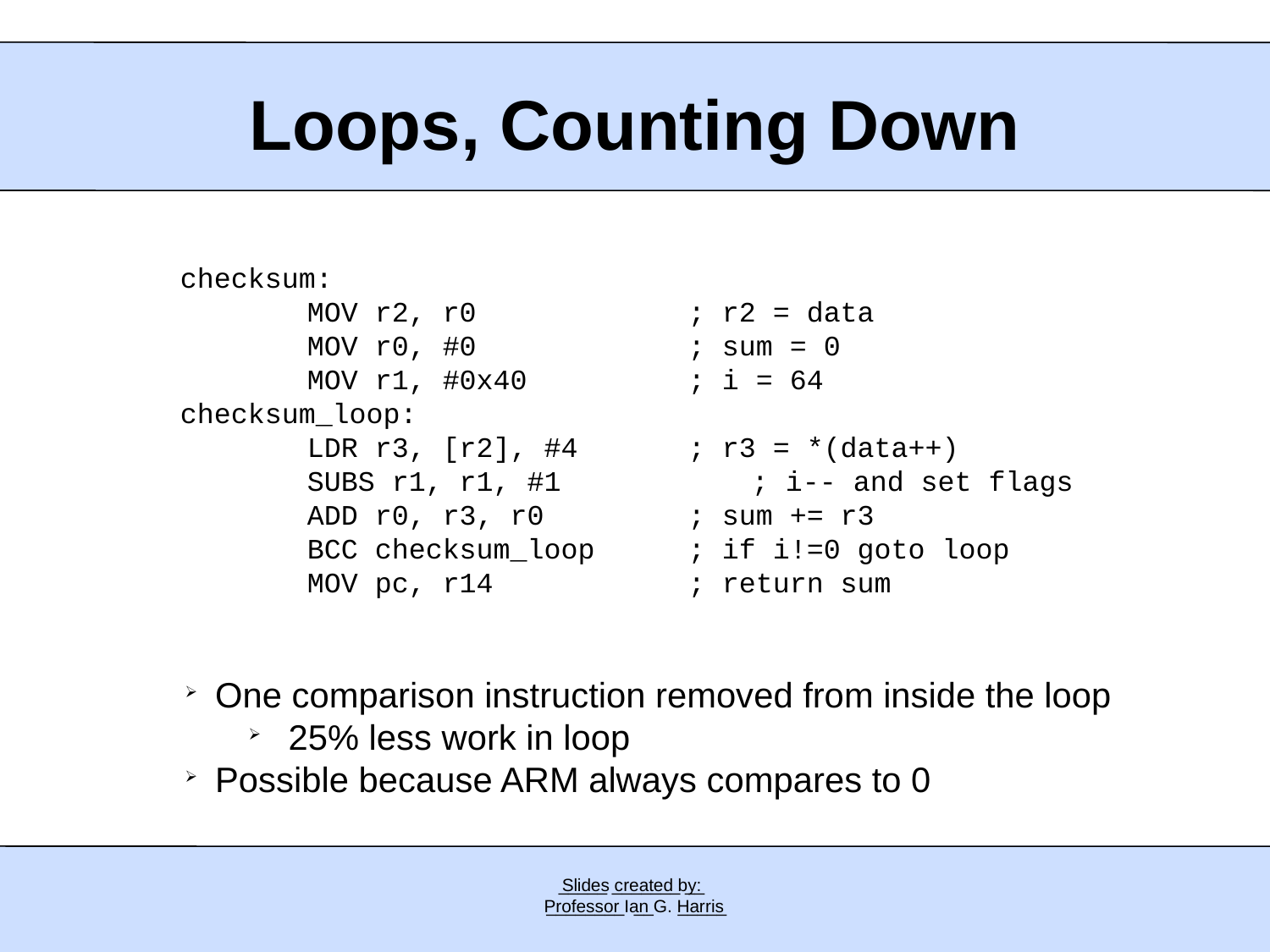

Loops, Counting Down
checksum:
		MOV r2, r0				; r2 = data
		MOV r0, #0				; sum = 0
		MOV r1, #0x40			; i = 64
checksum_loop:
		LDR r3, [r2], #4		; r3 = *(data++)
		SUBS r1, r1, #1			; i-- and set flags
		ADD r0, r3, r0			; sum += r3
		BCC checksum_loop		; if i!=0 goto loop
		MOV pc, r14				; return sum
One comparison instruction removed from inside the loop
25% less work in loop
Possible because ARM always compares to 0
 _____ _______ __
 ________  __     _____
Slides created by:
Professor Ian G. Harris